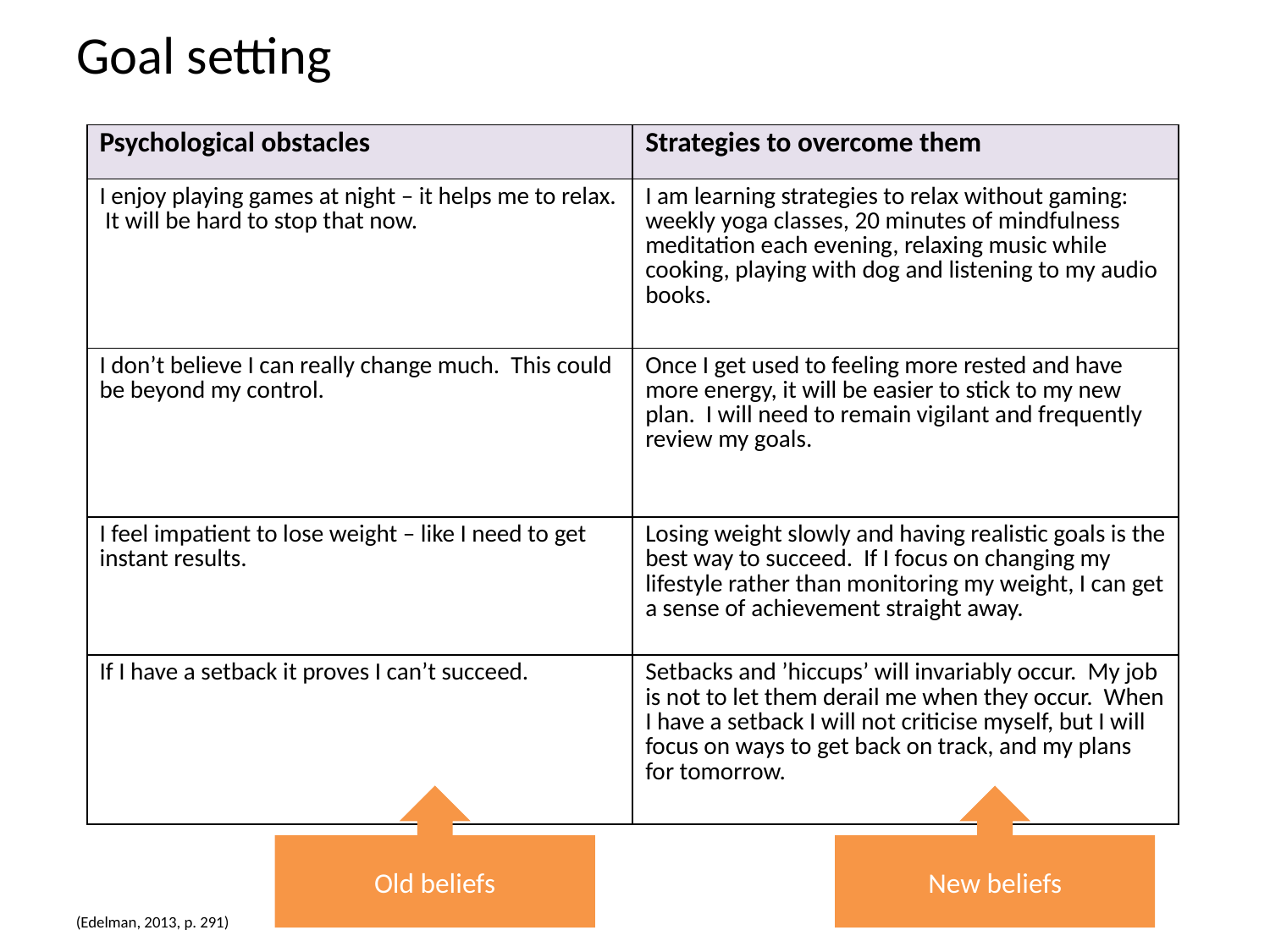

# Goal setting
| Psychological obstacles | Strategies to overcome them |
| --- | --- |
| I enjoy playing games at night – it helps me to relax. It will be hard to stop that now. | I am learning strategies to relax without gaming: weekly yoga classes, 20 minutes of mindfulness meditation each evening, relaxing music while cooking, playing with dog and listening to my audio books. |
| I don’t believe I can really change much. This could be beyond my control. | Once I get used to feeling more rested and have more energy, it will be easier to stick to my new plan. I will need to remain vigilant and frequently review my goals. |
| I feel impatient to lose weight – like I need to get instant results. | Losing weight slowly and having realistic goals is the best way to succeed. If I focus on changing my lifestyle rather than monitoring my weight, I can get a sense of achievement straight away. |
| If I have a setback it proves I can’t succeed. | Setbacks and ’hiccups’ will invariably occur. My job is not to let them derail me when they occur. When I have a setback I will not criticise myself, but I will focus on ways to get back on track, and my plans for tomorrow. |
Old beliefs
New beliefs
(Edelman, 2013, p. 291)